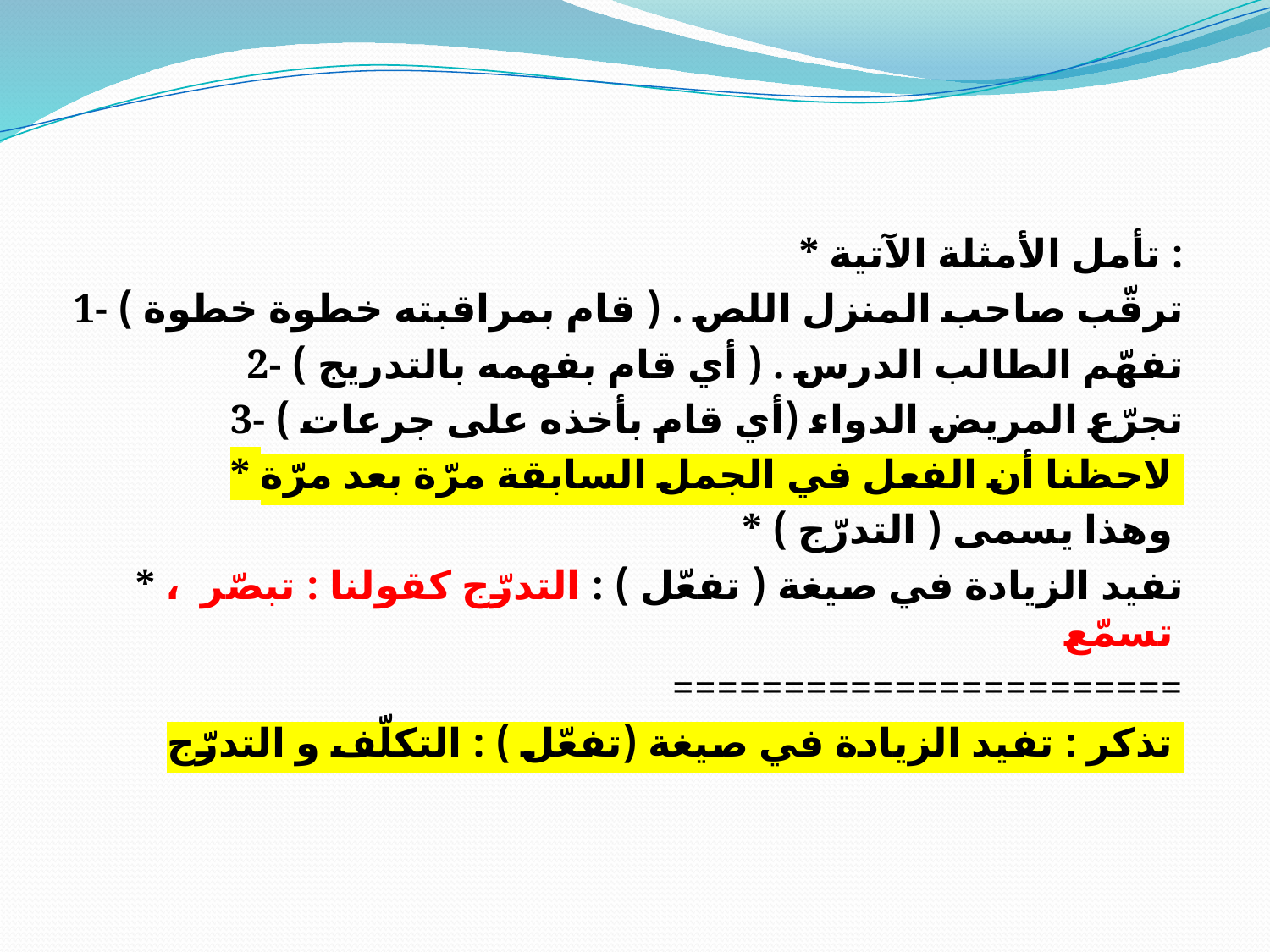

#
* تأمل الأمثلة الآتية :
1- ترقّب صاحب المنزل اللص . ( قام بمراقبته خطوة خطوة )
2- تفهّم الطالب الدرس . ( أي قام بفهمه بالتدريج )
3- تجرّع المريض الدواء (أي قام بأخذه على جرعات )
* لاحظنا أن الفعل في الجمل السابقة مرّة بعد مرّة
 * وهذا يسمى ( التدرّج )
* تفيد الزيادة في صيغة ( تفعّل ) : التدرّج كقولنا : تبصّر  ، تسمّع
=======================
تذكر : تفيد الزيادة في صيغة (تفعّل ) : التكلّف و التدرّج